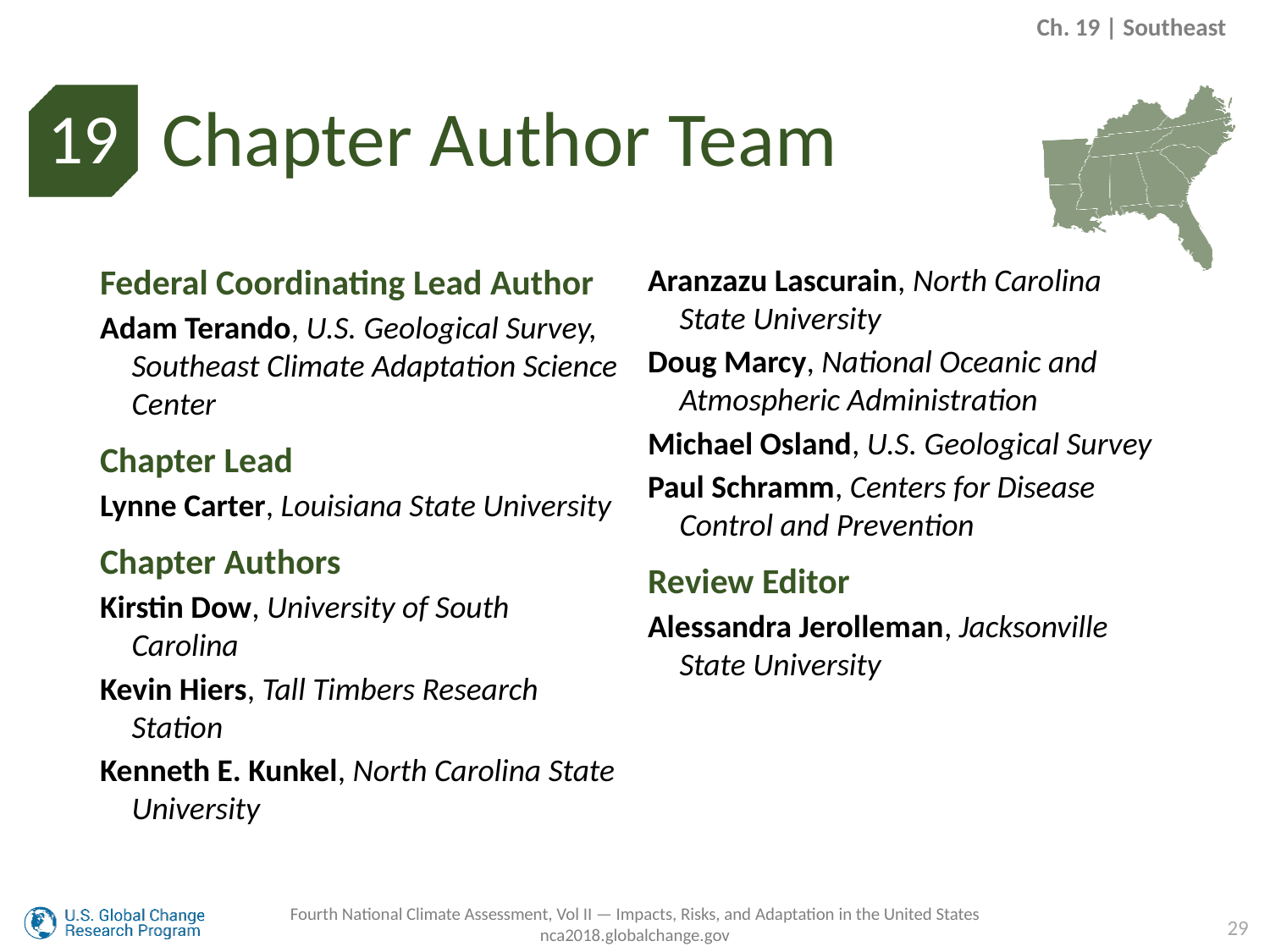

Ch. 19 | Southeast
Chapter Author Team
19
Federal Coordinating Lead Author
Adam Terando, U.S. Geological Survey, Southeast Climate Adaptation Science Center
Chapter Lead
Lynne Carter, Louisiana State University
Chapter Authors
Kirstin Dow, University of South Carolina
Kevin Hiers, Tall Timbers Research Station
Kenneth E. Kunkel, North Carolina State University
Aranzazu Lascurain, North Carolina State University
Doug Marcy, National Oceanic and Atmospheric Administration
Michael Osland, U.S. Geological Survey
Paul Schramm, Centers for Disease Control and Prevention
Review Editor
Alessandra Jerolleman, Jacksonville State University